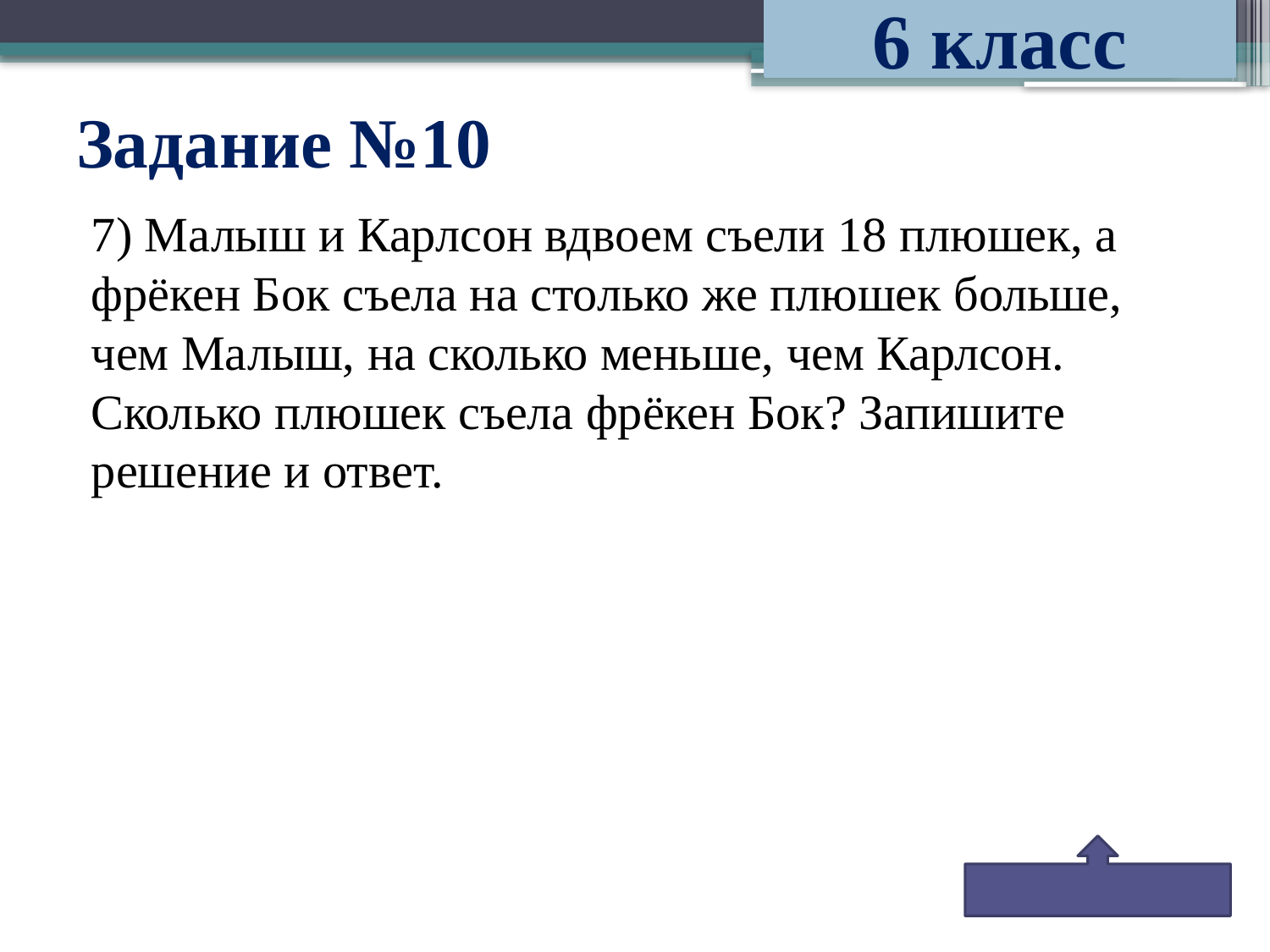

6 класс
# Задание №10
7) Малыш и Карлсон вдвоем съели 18 плюшек, а фрёкен Бок съела на столько же плюшек больше, чем Малыш, на сколько меньше, чем Карлсон. Сколько плюшек съела фрёкен Бок? Запишите решение и ответ.